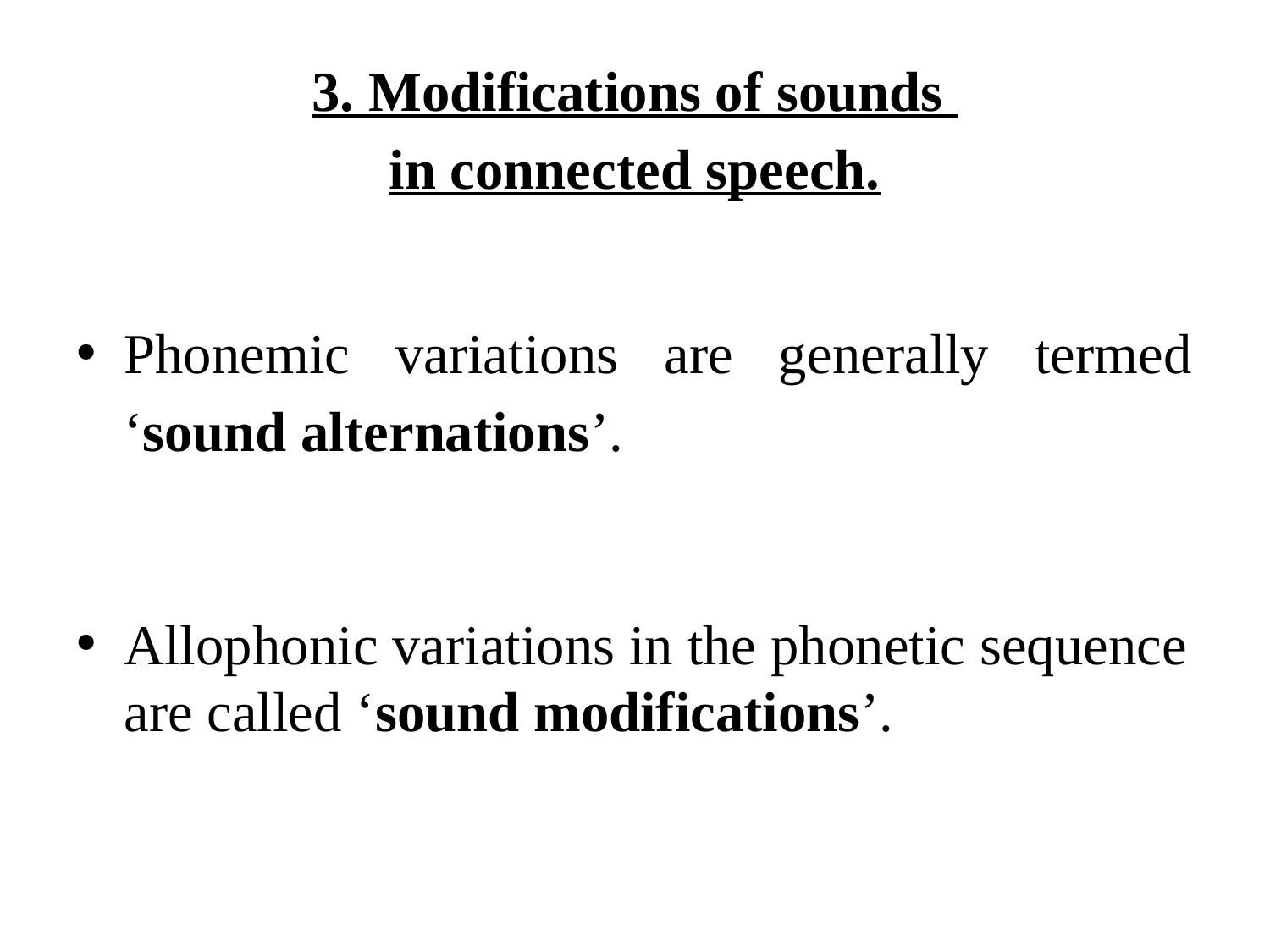

# 3. Modifications of sounds in connected speech.

Phonemic variations are generally termed ‘sound alternations’.

Allophonic variations in the phonetic sequence are called ‘sound modifications’.